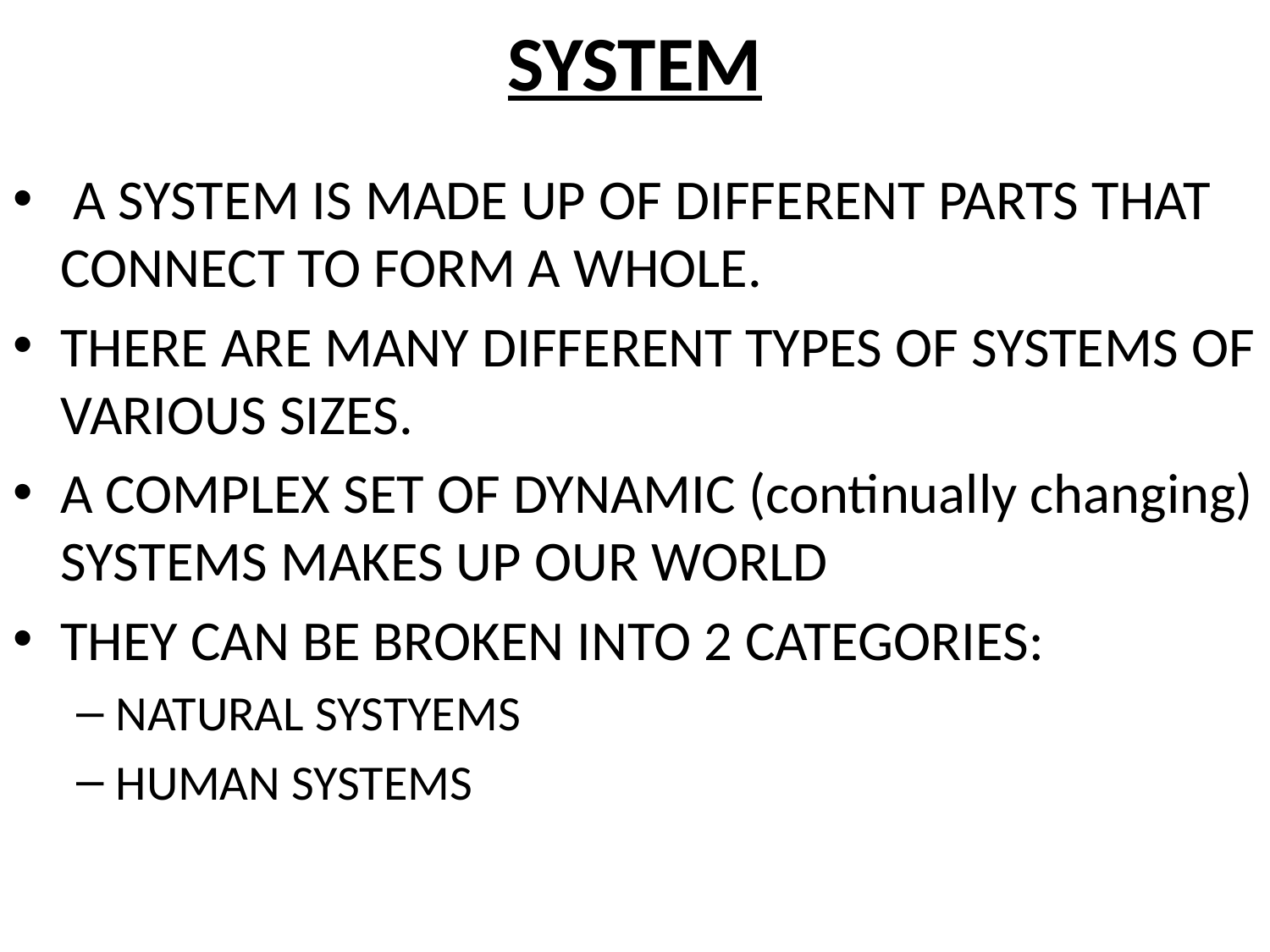

# SYSTEM
 A SYSTEM IS MADE UP OF DIFFERENT PARTS THAT CONNECT TO FORM A WHOLE.
THERE ARE MANY DIFFERENT TYPES OF SYSTEMS OF VARIOUS SIZES.
A COMPLEX SET OF DYNAMIC (continually changing) SYSTEMS MAKES UP OUR WORLD
THEY CAN BE BROKEN INTO 2 CATEGORIES:
NATURAL SYSTYEMS
HUMAN SYSTEMS